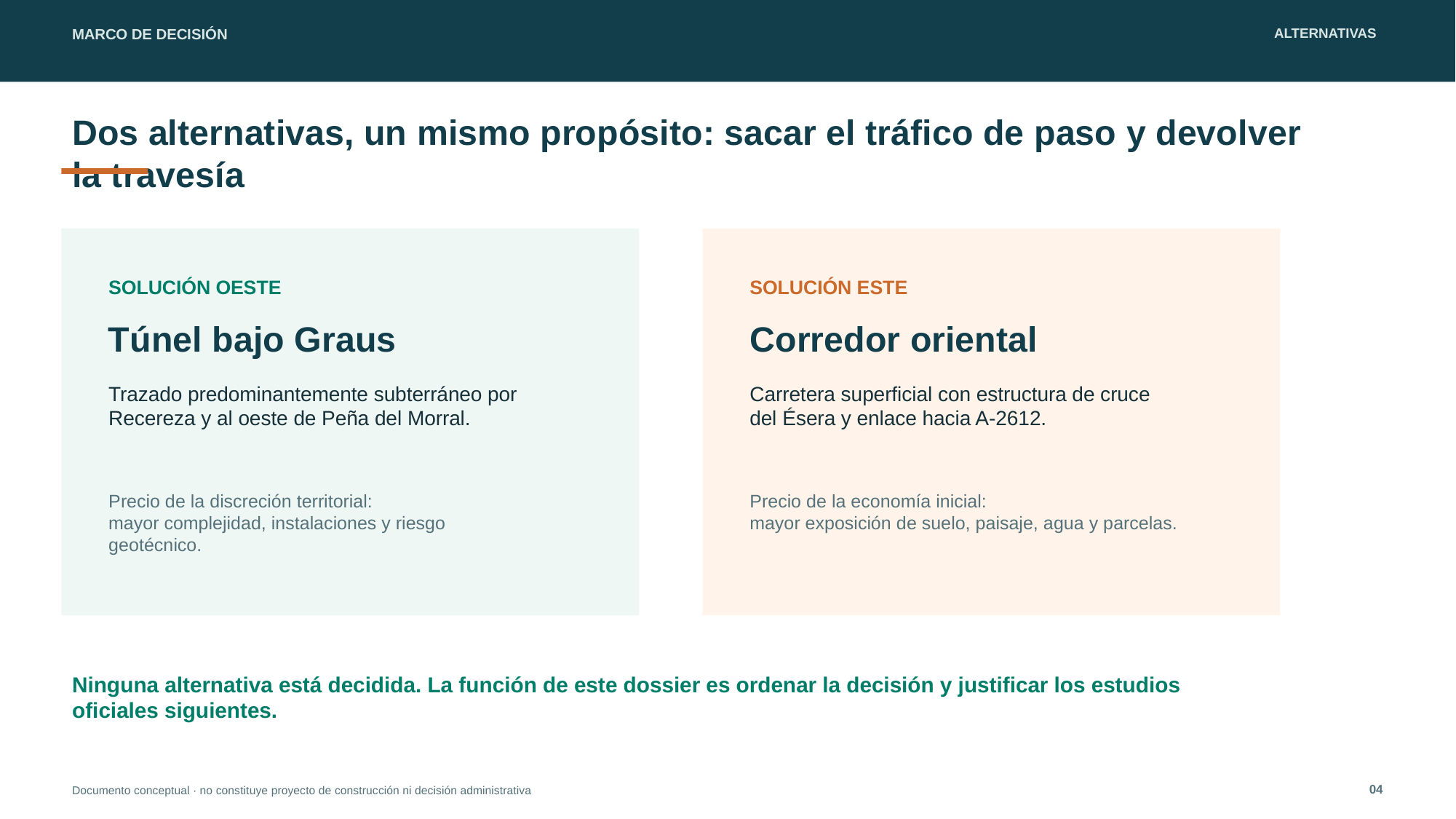

MARCO DE DECISIÓN
ALTERNATIVAS
Dos alternativas, un mismo propósito: sacar el tráfico de paso y devolver la travesía

SOLUCIÓN OESTE
SOLUCIÓN ESTE
Túnel bajo Graus
Corredor oriental
Trazado predominantemente subterráneo por Recereza y al oeste de Peña del Morral.
Carretera superficial con estructura de cruce del Ésera y enlace hacia A-2612.
Precio de la discreción territorial:
mayor complejidad, instalaciones y riesgo geotécnico.
Precio de la economía inicial:
mayor exposición de suelo, paisaje, agua y parcelas.
Ninguna alternativa está decidida. La función de este dossier es ordenar la decisión y justificar los estudios oficiales siguientes.
04
Documento conceptual · no constituye proyecto de construcción ni decisión administrativa